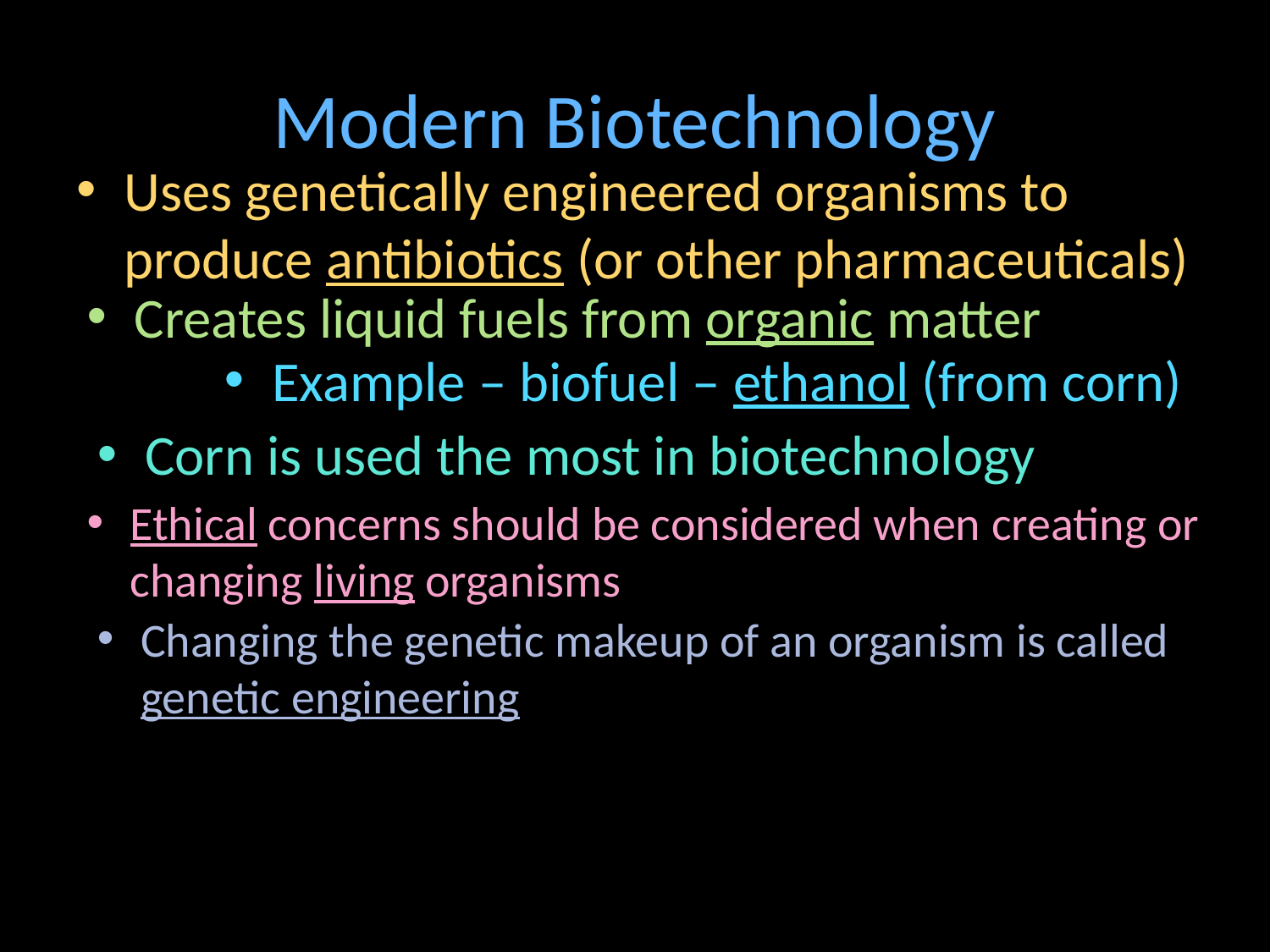

# Modern Biotechnology
Uses genetically engineered organisms to produce antibiotics (or other pharmaceuticals)
Creates liquid fuels from organic matter

Example – biofuel – ethanol (from corn)
Corn is used the most in biotechnology
Ethical concerns should be considered when creating or changing living organisms
Changing the genetic makeup of an organism is called genetic engineering